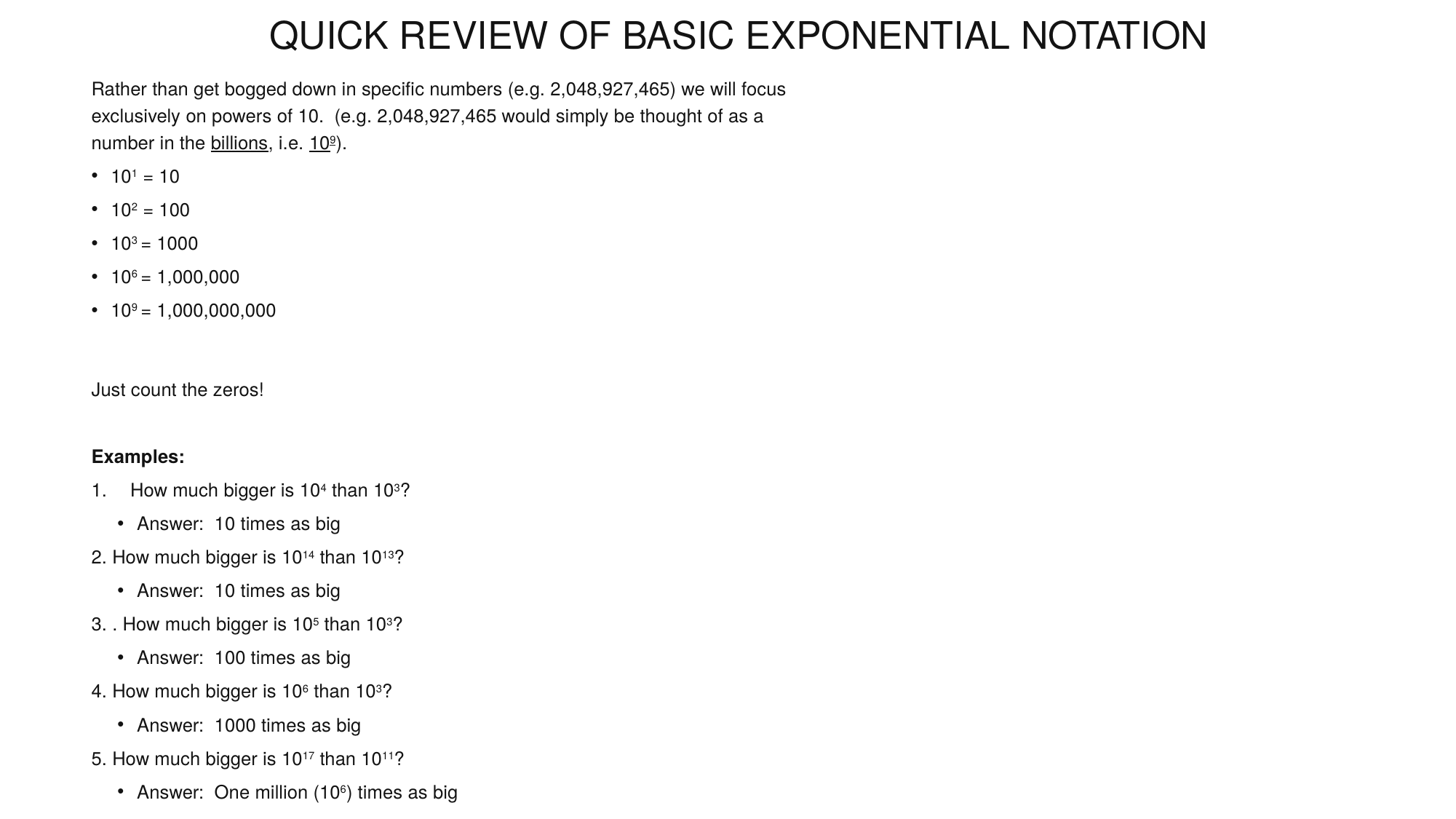

# Quick review of basic exponential notation
Rather than get bogged down in specific numbers (e.g. 2,048,927,465) we will focus exclusively on powers of 10.  (e.g. 2,048,927,465 would simply be thought of as a number in the billions, i.e. 109).
101 = 10
102 = 100
103 = 1000
106 = 1,000,000
109 = 1,000,000,000

Just count the zeros!

Examples:
How much bigger is 104 than 103?
Answer:  10 times as big
2. How much bigger is 1014 than 1013?
Answer:  10 times as big
3. . How much bigger is 105 than 103?
Answer:  100 times as big
4. How much bigger is 106 than 103?
Answer:  1000 times as big
5. How much bigger is 1017 than 1011?
Answer:  One million (106) times as big